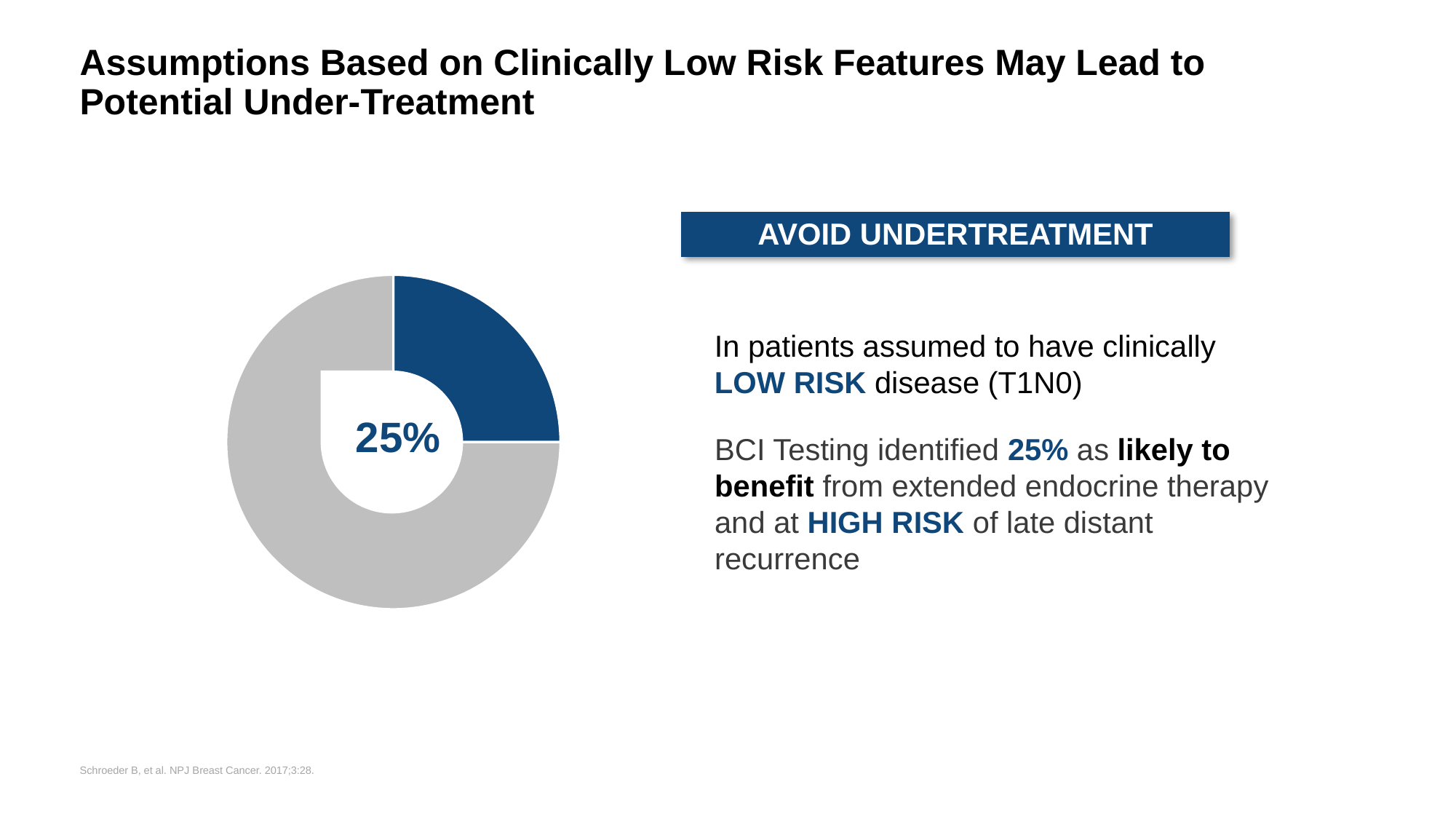

Assumptions Based on Clinically Low Risk Features May Lead to Potential Under-Treatment
AVOID UNDERTREATMENT

### Chart

| Category | Sales |
|---|---|
| 1st Qtr | 0.25 |
| 2nd Qtr | 0.75 |
25%
In patients assumed to have clinically
LOW RISK disease (T1N0)
BCI Testing identified 25% as likely to benefit from extended endocrine therapy and at HIGH RISK of late distant recurrence
Schroeder B, et al. NPJ Breast Cancer. 2017;3:28.